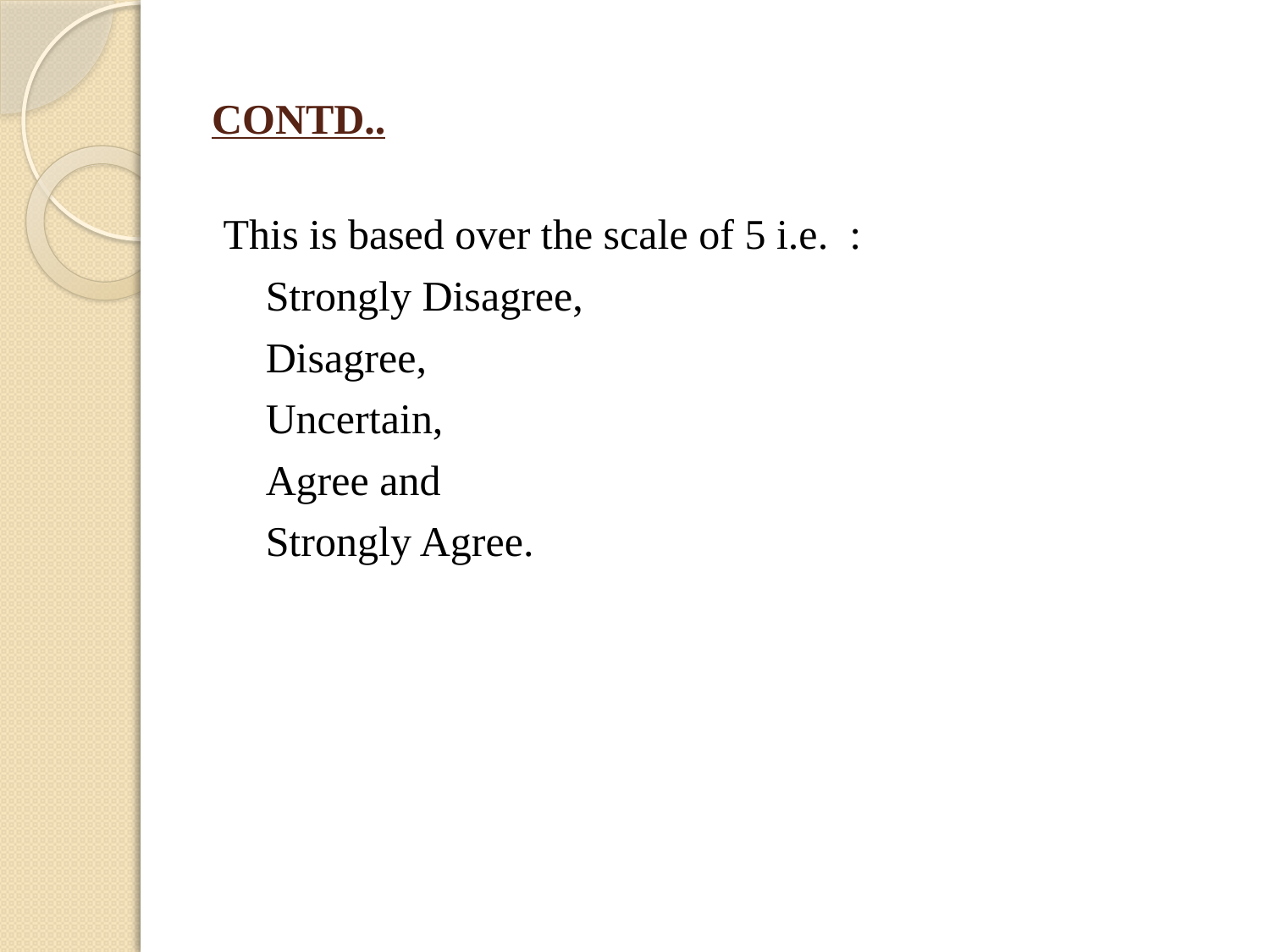

# CONTD..
This is based over the scale of 5 i.e.  :
    Strongly Disagree,
    Disagree,
    Uncertain,
    Agree and
    Strongly Agree.